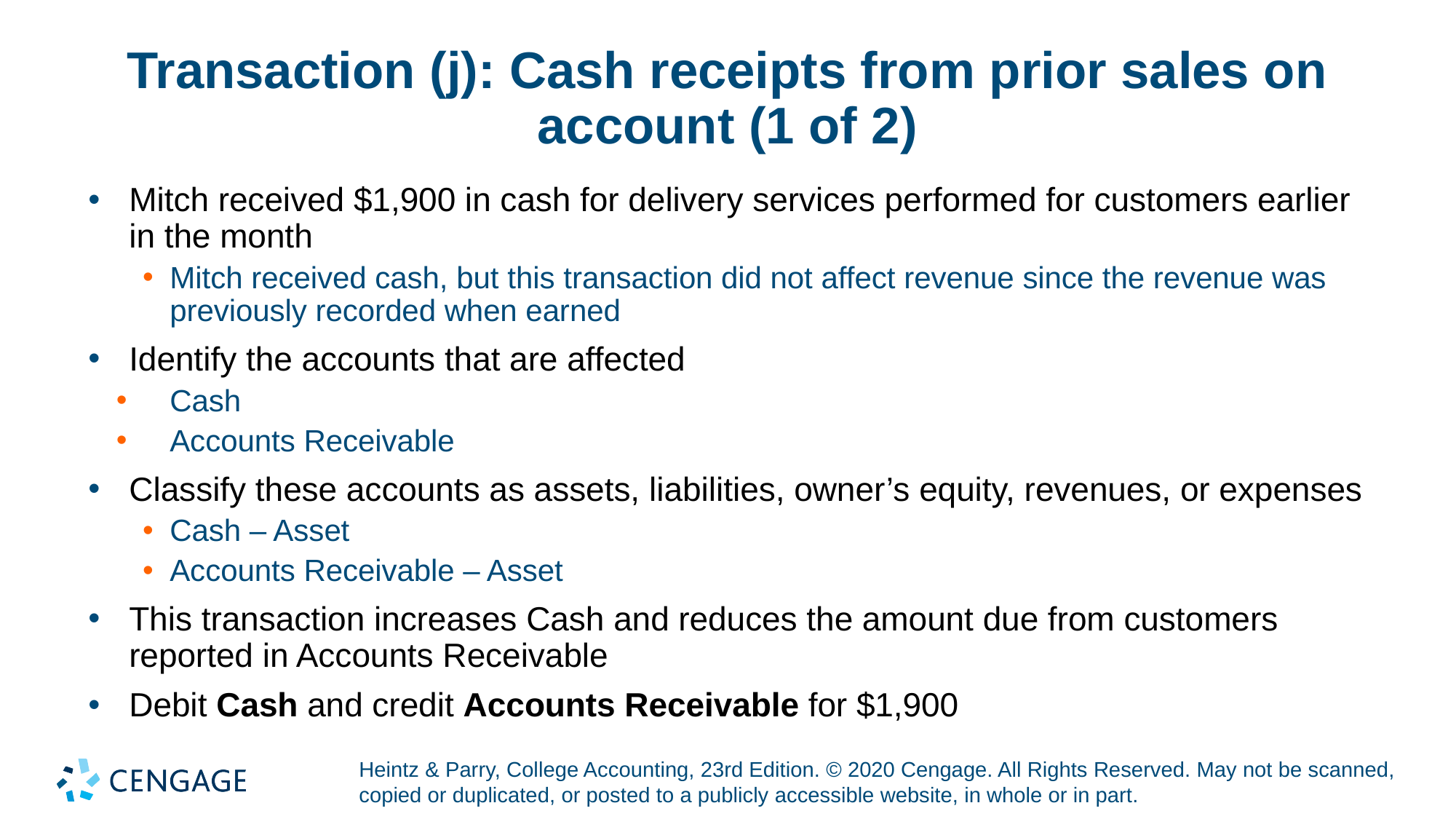

# Transaction (j): Cash receipts from prior sales on account (1 of 2)
Mitch received $1,900 in cash for delivery services performed for customers earlier in the month
Mitch received cash, but this transaction did not affect revenue since the revenue was previously recorded when earned
Identify the accounts that are affected
Cash
Accounts Receivable
Classify these accounts as assets, liabilities, owner’s equity, revenues, or expenses
Cash – Asset
Accounts Receivable – Asset
This transaction increases Cash and reduces the amount due from customers reported in Accounts Receivable
Debit Cash and credit Accounts Receivable for $1,900